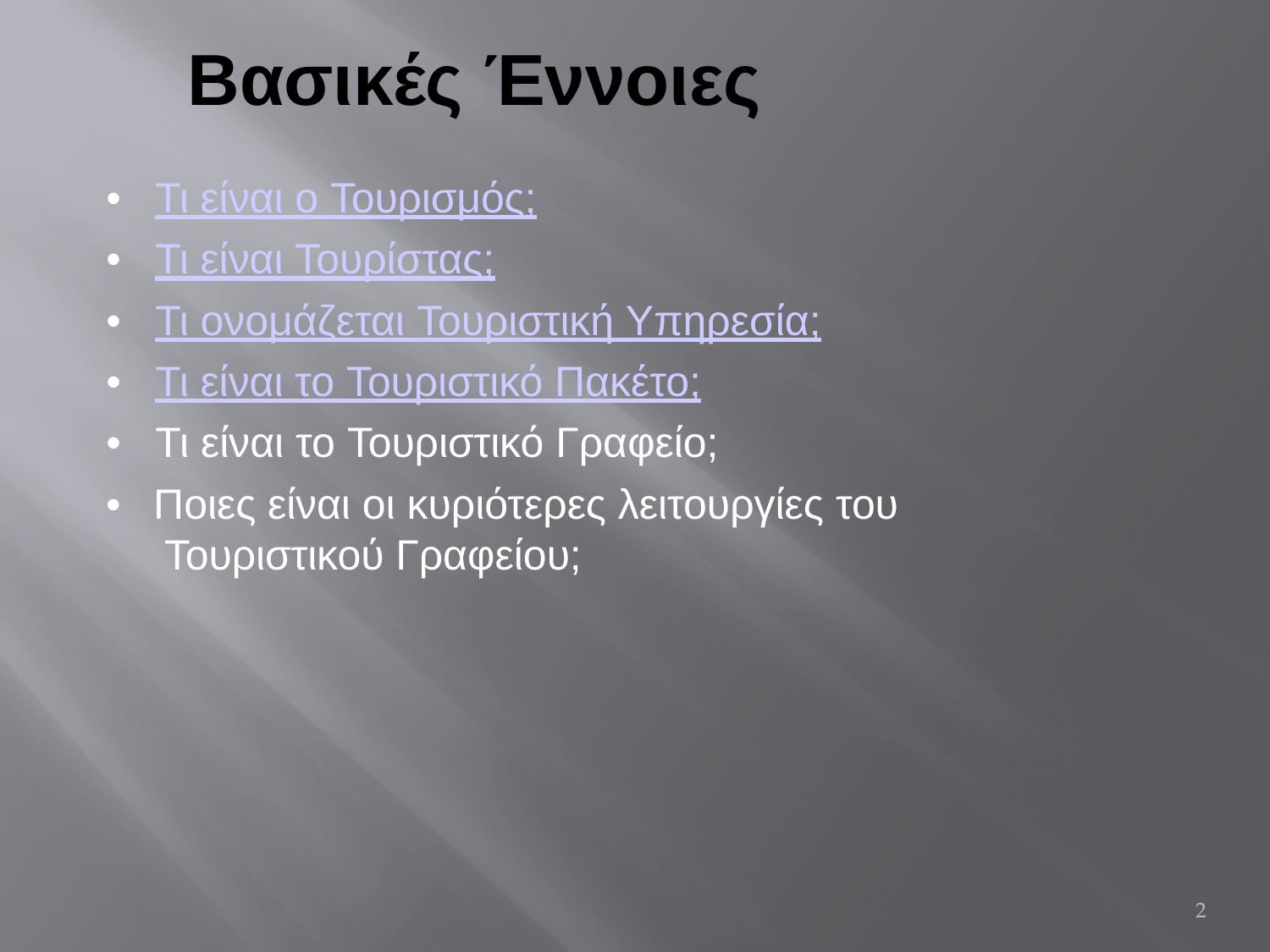

# Βασικές Έννοιες
•	Τι είναι ο Τουρισμός;
•	Τι είναι Τουρίστας;
•	Τι ονομάζεται Τουριστική Υπηρεσία;
•	Τι είναι το Τουριστικό Πακέτο;
•	Τι είναι το Τουριστικό Γραφείο;
•	Ποιες είναι οι κυριότερες λειτουργίες του  Τουριστικού Γραφείου;
2